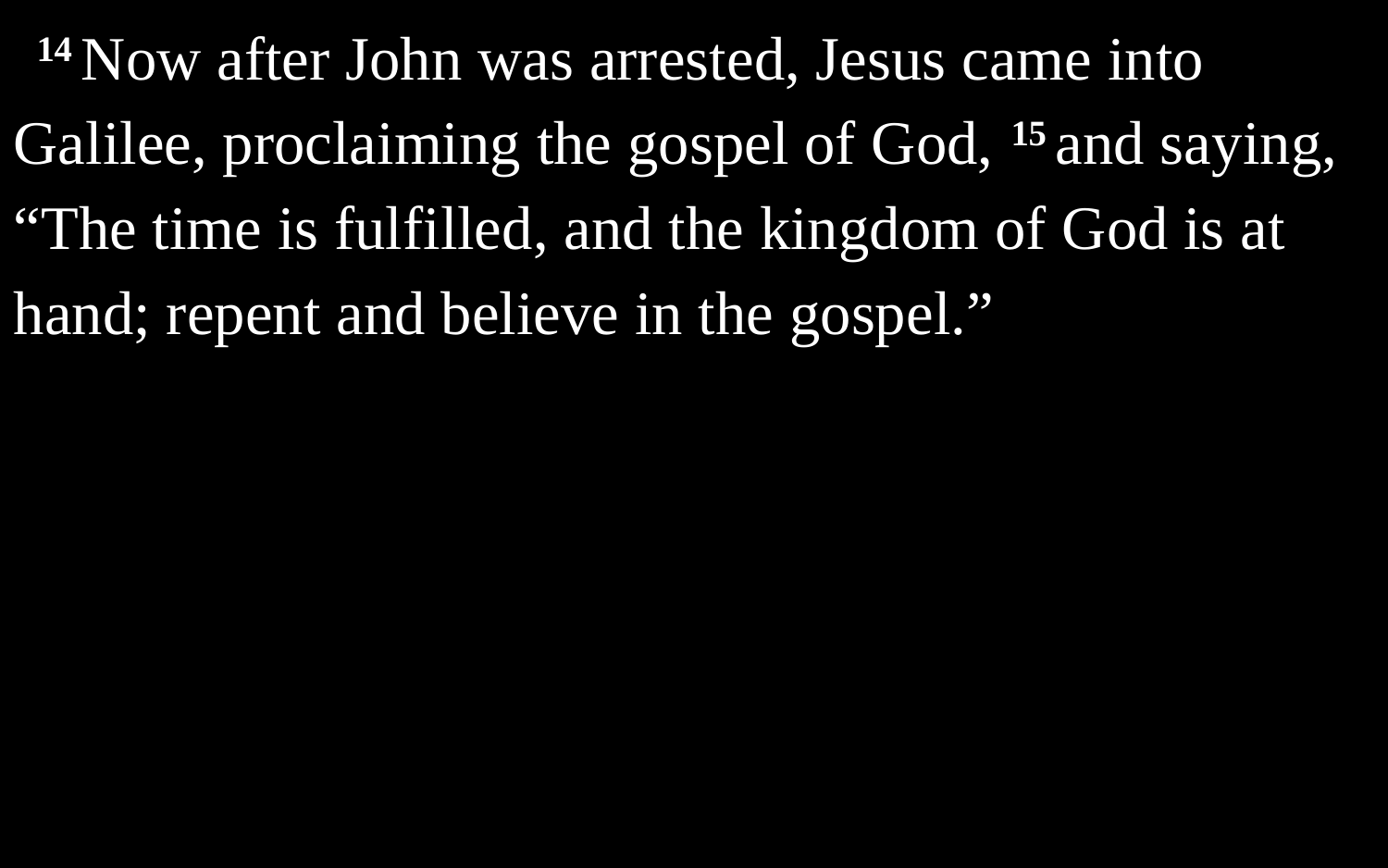

14 Now after John was arrested, Jesus came into Galilee, proclaiming the gospel of God, 15 and saying, “The time is fulfilled, and the kingdom of God is at hand; repent and believe in the gospel.”